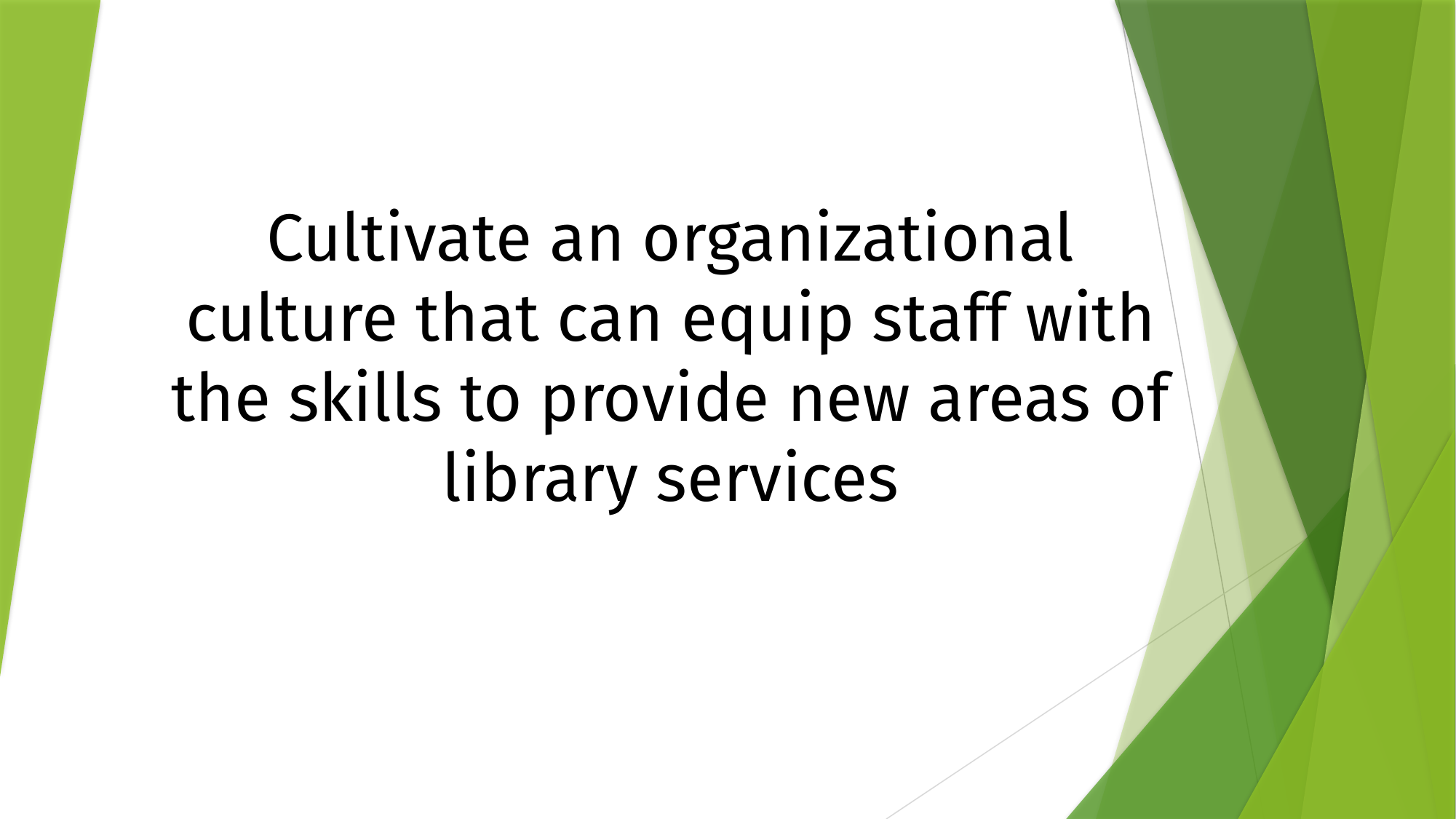

Cultivate an organizational culture that can equip staff with the skills to provide new areas of library services